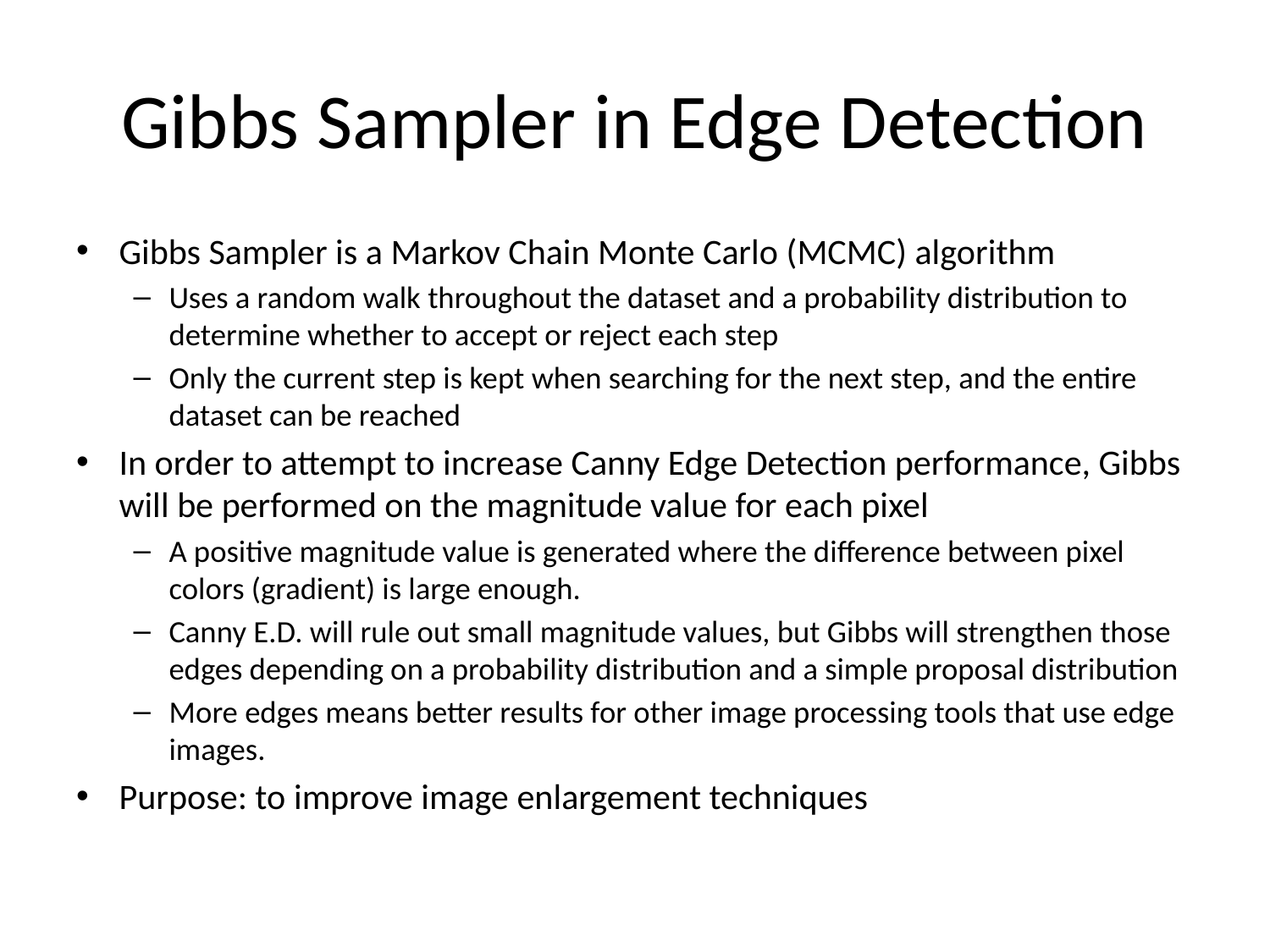

# Gibbs Sampler in Edge Detection
Gibbs Sampler is a Markov Chain Monte Carlo (MCMC) algorithm
Uses a random walk throughout the dataset and a probability distribution to determine whether to accept or reject each step
Only the current step is kept when searching for the next step, and the entire dataset can be reached
In order to attempt to increase Canny Edge Detection performance, Gibbs will be performed on the magnitude value for each pixel
A positive magnitude value is generated where the difference between pixel colors (gradient) is large enough.
Canny E.D. will rule out small magnitude values, but Gibbs will strengthen those edges depending on a probability distribution and a simple proposal distribution
More edges means better results for other image processing tools that use edge images.
Purpose: to improve image enlargement techniques